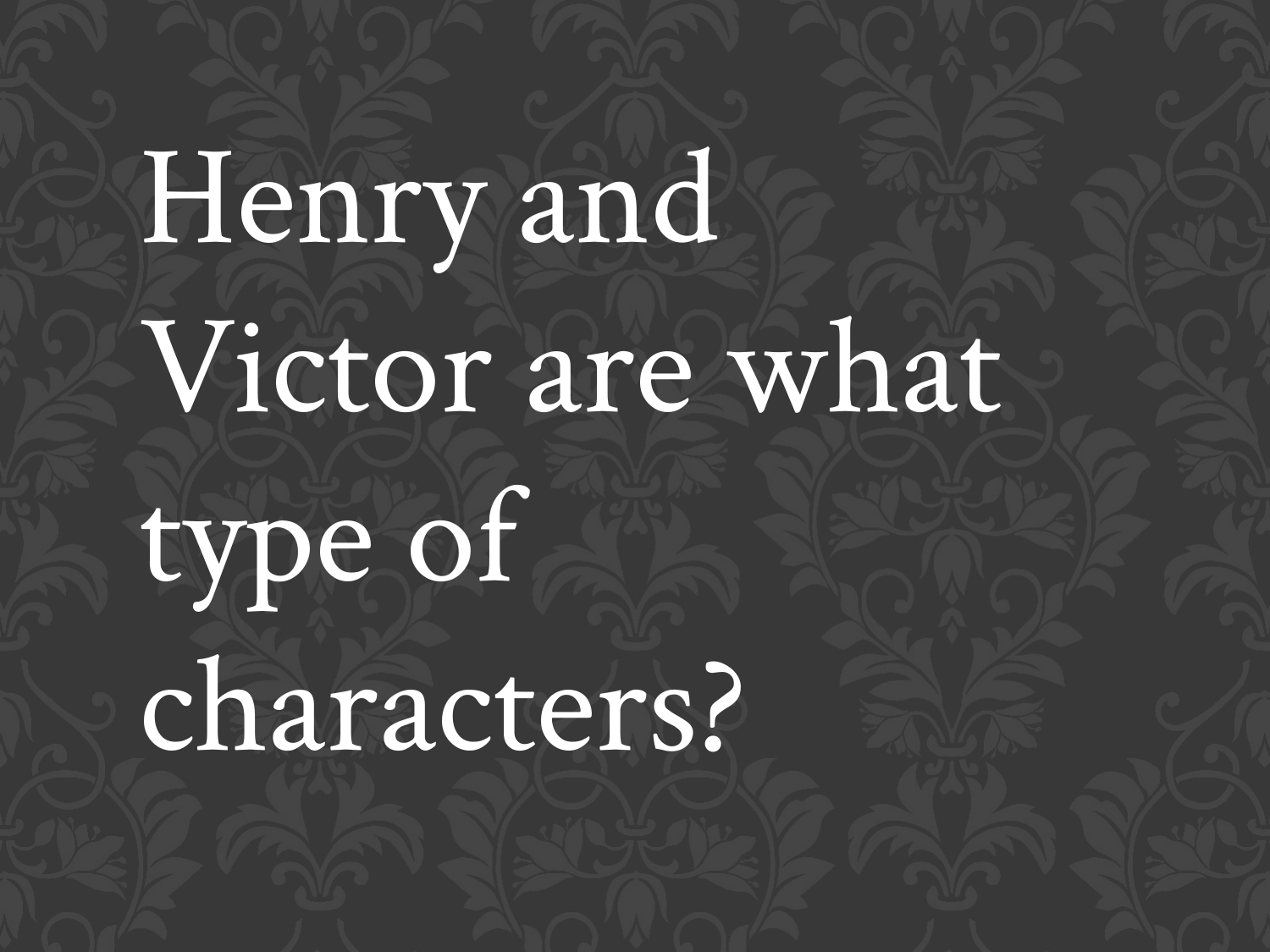

Henry and Victor are what type of characters?